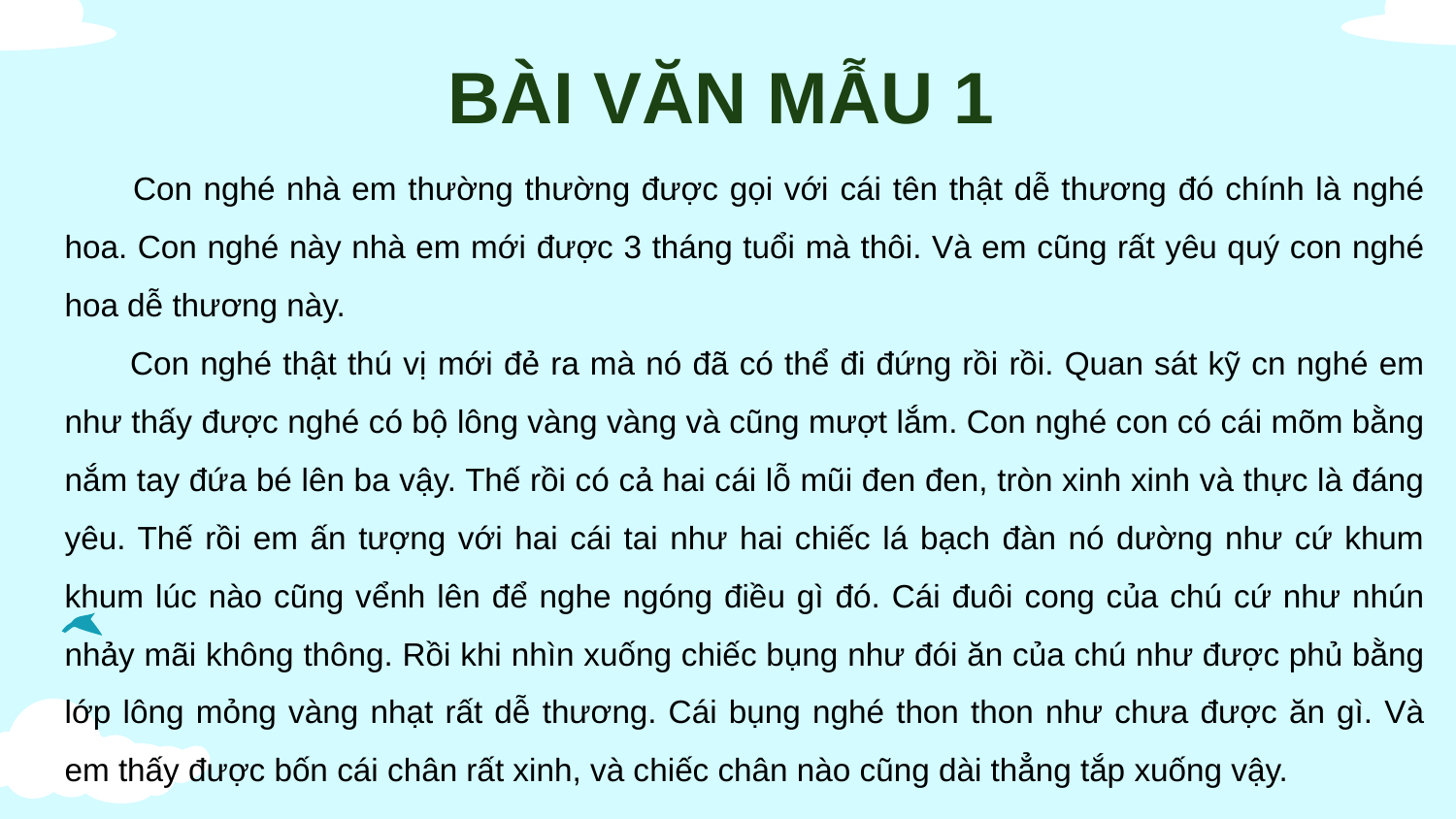

BÀI VĂN MẪU 1
      Con nghé nhà em thường thường được gọi với cái tên thật dễ thương đó chính là nghé hoa. Con nghé này nhà em mới được 3 tháng tuổi mà thôi. Và em cũng rất yêu quý con nghé hoa dễ thương này.
      Con nghé thật thú vị mới đẻ ra mà nó đã có thể đi đứng rồi rồi. Quan sát kỹ cn nghé em như thấy được nghé có bộ lông vàng vàng và cũng mượt lắm. Con nghé con có cái mõm bằng nắm tay đứa bé lên ba vậy. Thế rồi có cả hai cái lỗ mũi đen đen, tròn xinh xinh và thực là đáng yêu. Thế rồi em ấn tượng với hai cái tai như hai chiếc lá bạch đàn nó dường như cứ khum khum lúc nào cũng vểnh lên để nghe ngóng điều gì đó. Cái đuôi cong của chú cứ như nhún nhảy mãi không thông. Rồi khi nhìn xuống chiếc bụng như đói ăn của chú như được phủ bằng lớp lông mỏng vàng nhạt rất dễ thương. Cái bụng nghé thon thon như chưa được ăn gì. Và em thấy được bốn cái chân rất xinh, và chiếc chân nào cũng dài thẳng tắp xuống vậy.